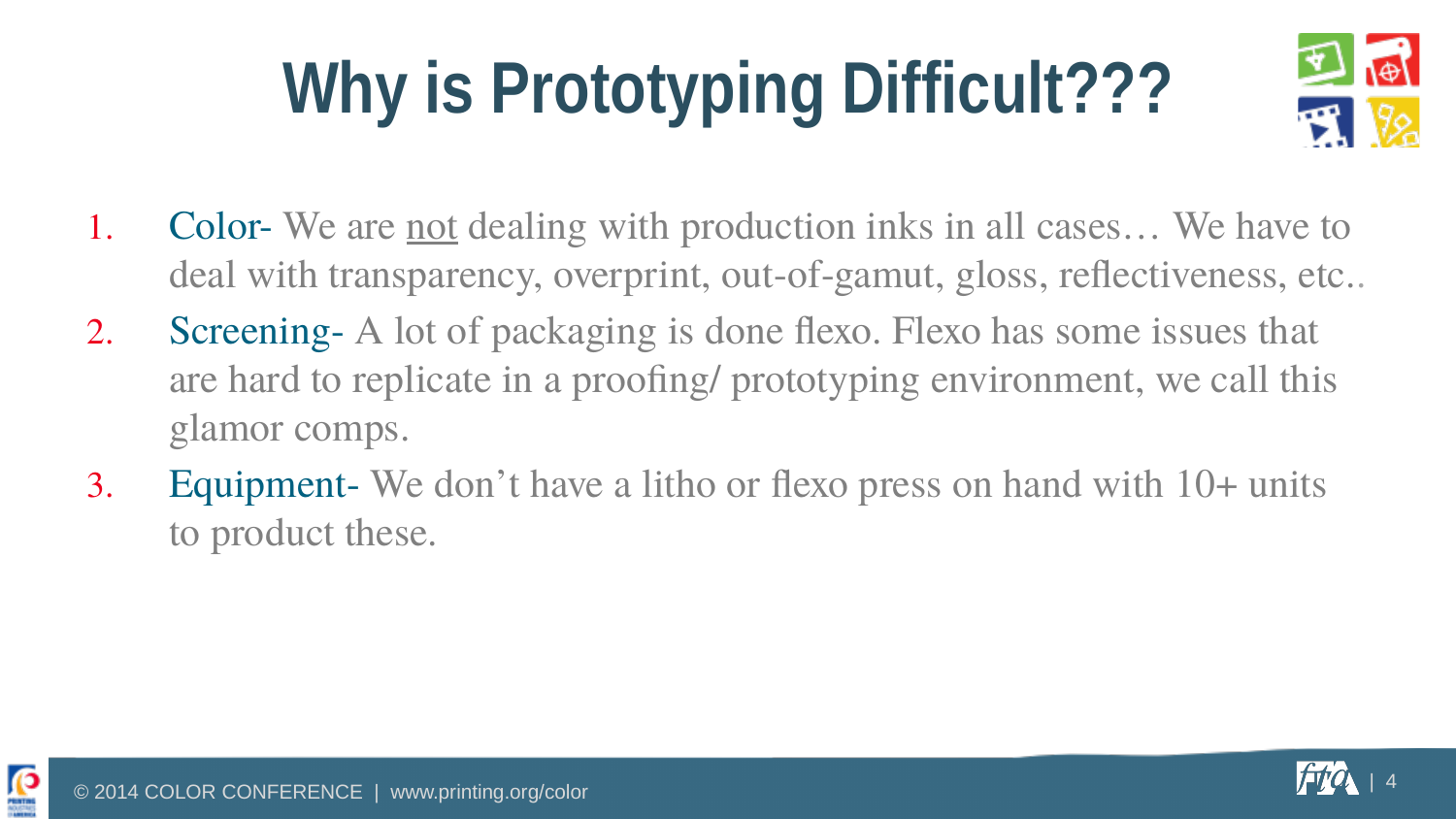

# Why is Prototyping Difficult???
Color- We are not dealing with production inks in all cases… We have to deal with transparency, overprint, out-of-gamut, gloss, reflectiveness, etc..
Screening- A lot of packaging is done flexo. Flexo has some issues that are hard to replicate in a proofing/ prototyping environment, we call this glamor comps.
Equipment- We don’t have a litho or flexo press on hand with 10+ units to product these.